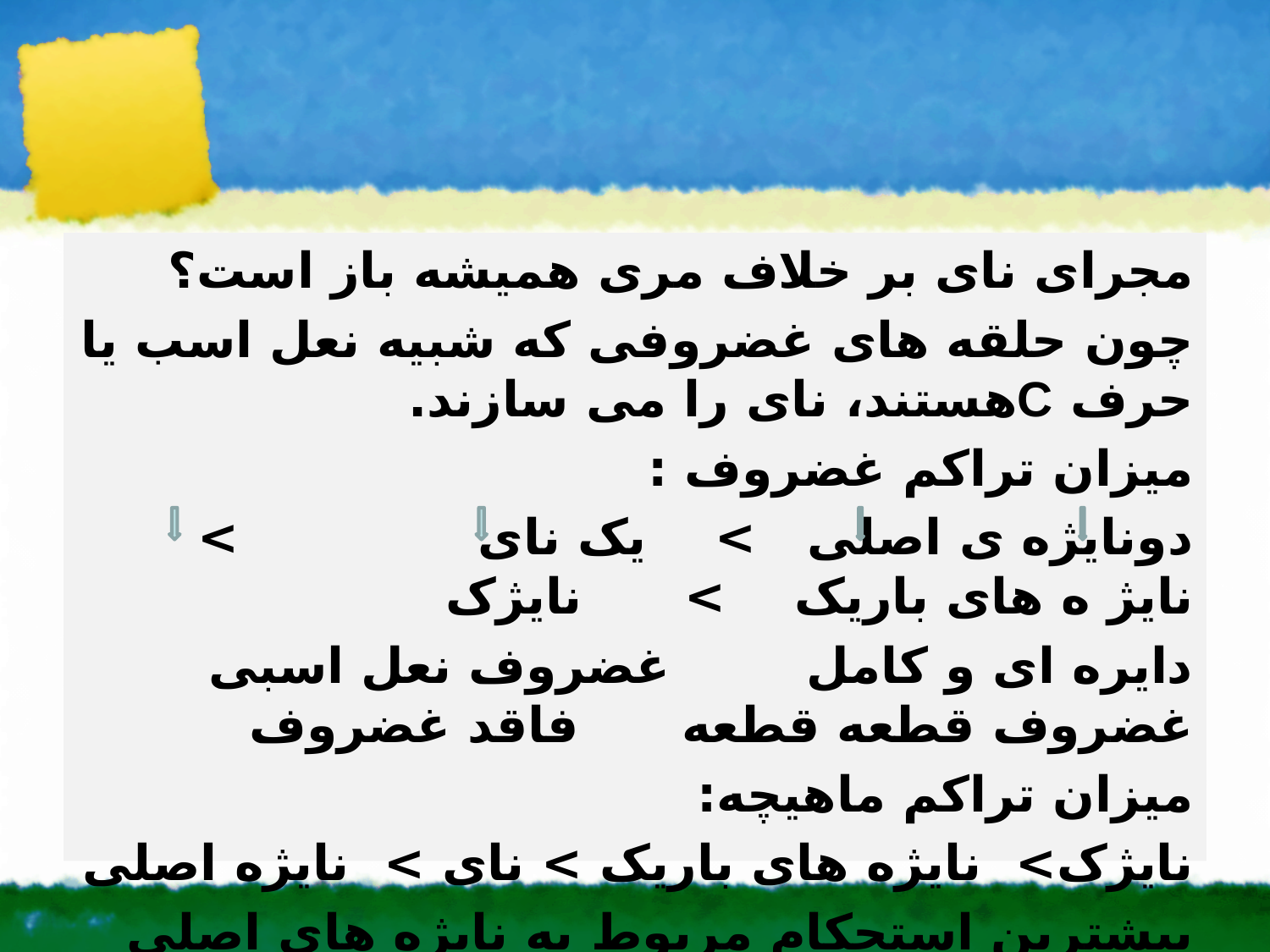

#
مجرای نای بر خلاف مری همیشه باز است؟
چون حلقه های غضروفی که شبیه نعل اسب یا حرف Cهستند، نای را می سازند.
میزان تراکم غضروف :
دونایژه ی اصلی   >    یک نای              >   نایژ ه های باریک    >      نایژک
دایره ای و کامل        غضروف نعل اسبی      غضروف قطعه قطعه      فاقد غضروف
میزان تراکم ماهیچه:
نایژک>  نایژه های باریک > نای >  نایژه اصلی
بیشترین استحکام مربوط به نایژه های اصلی است چون غضروف کامل در ابتدای آن ها دیده می شود.